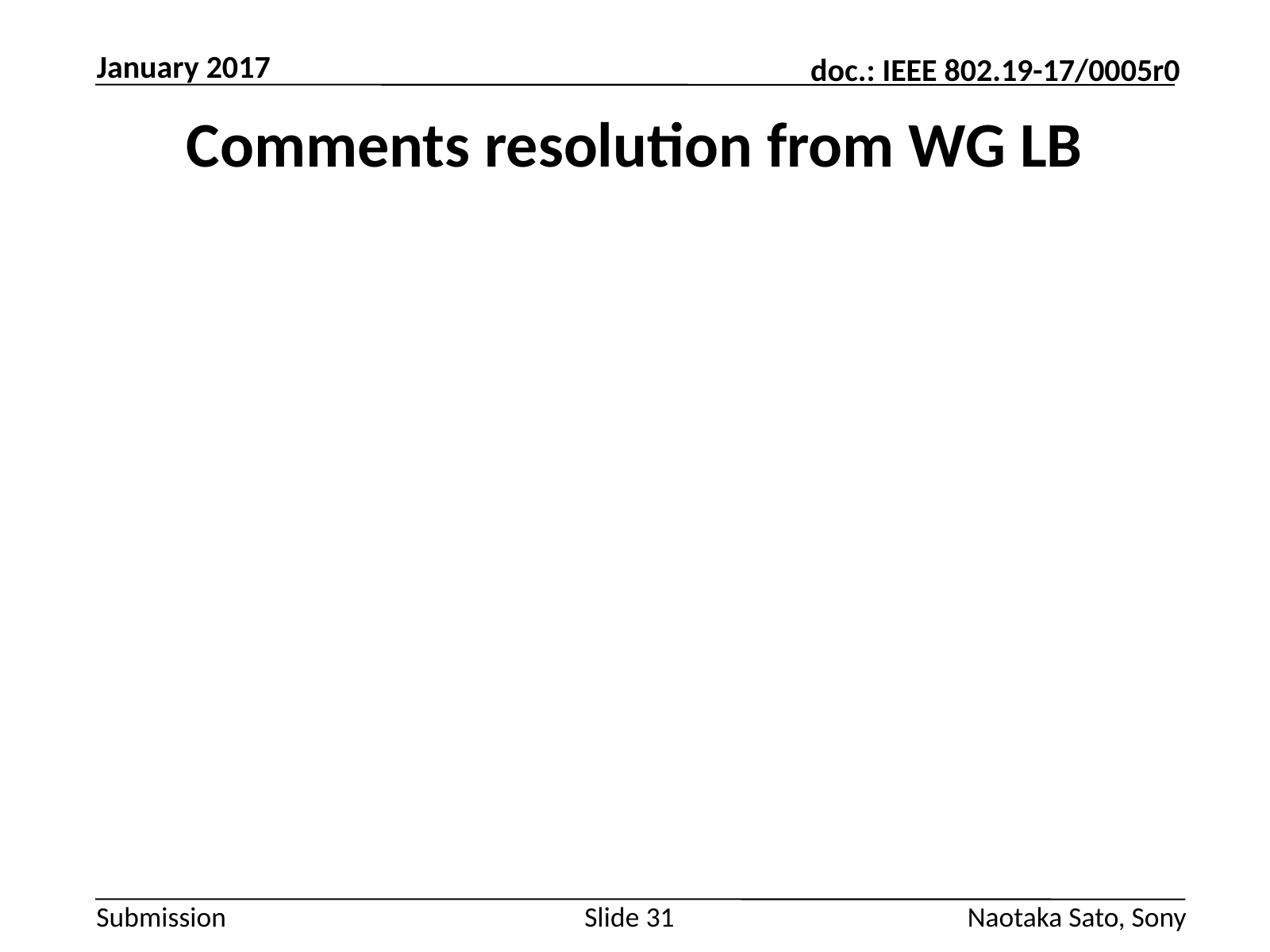

January 2017
# Comments resolution from WG LB

Slide 31
Naotaka Sato, Sony